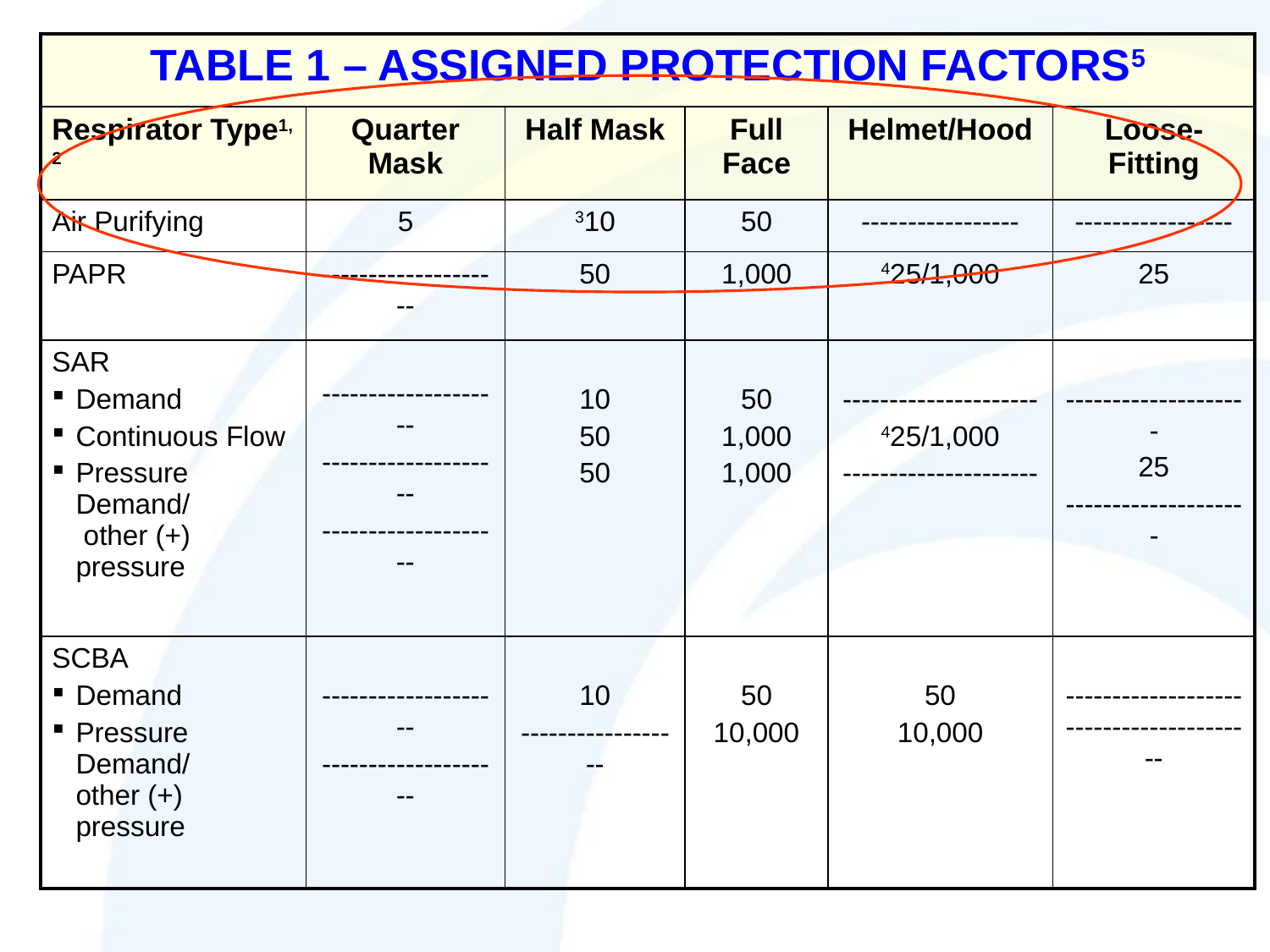

| TABLE 1 – ASSIGNED PROTECTION FACTORS5 |  |  |  |  |  |
| --- | --- | --- | --- | --- | --- |
| Respirator Type1, 2 | Quarter Mask | Half Mask | Full Face | Helmet/Hood | Loose-Fitting |
| Air Purifying | 5 | 310 | 50 | ----------------- | ----------------- |
| PAPR | -------------------- | 50 | 1,000 | 425/1,000 | 25 |
| SAR Demand Continuous Flow Pressure Demand/ other (+) pressure | -------------------- -------------------- -------------------- | 10 50 50 | 50 1,000 1,000 | --------------------- 425/1,000 --------------------- | -------------------- 25 -------------------- |
| SCBA Demand Pressure Demand/ other (+) pressure | -------------------- -------------------- | 10 ------------------ | 50 10,000 | 50 10,000 | ---------------------------------------- |